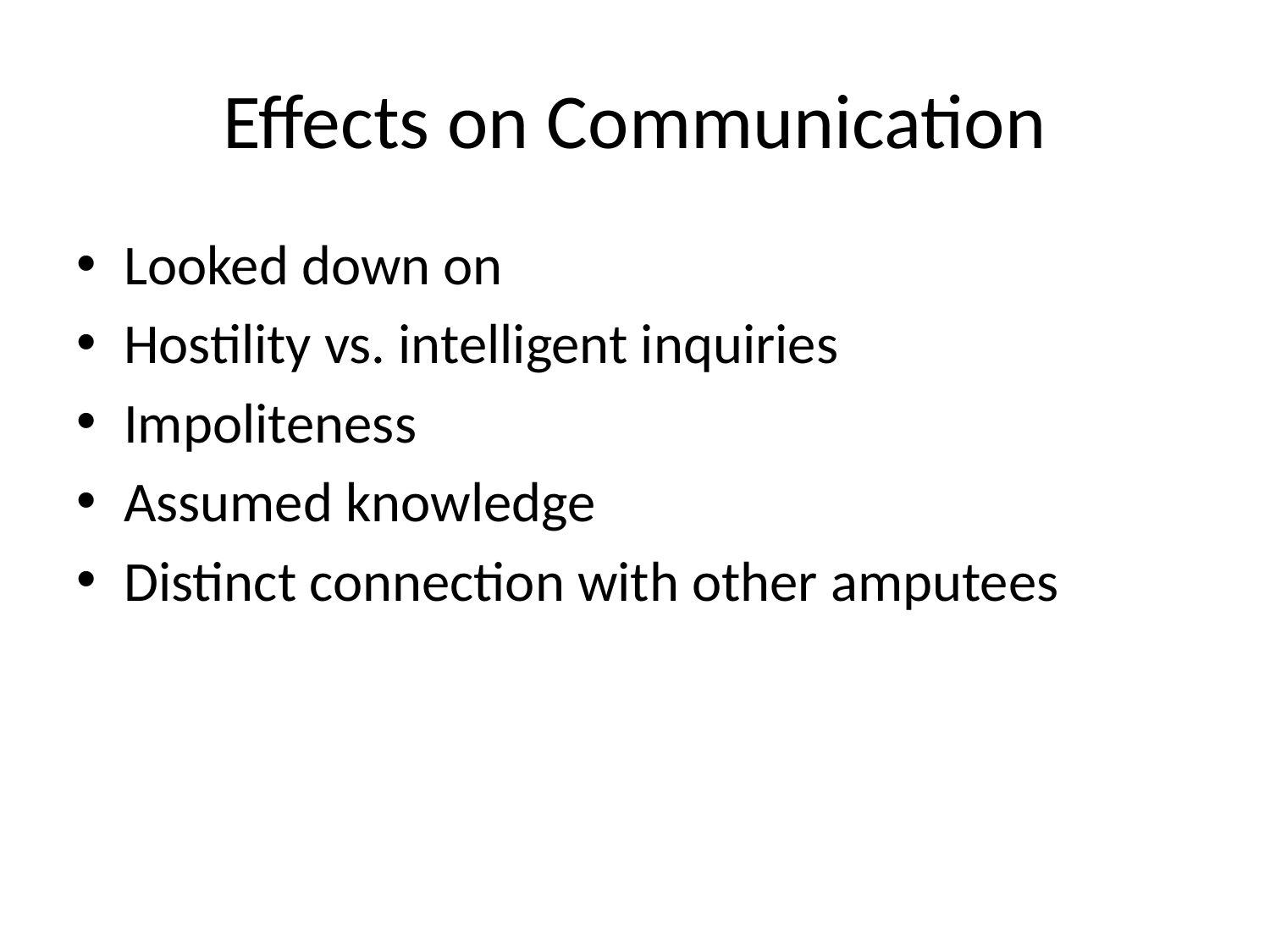

# Effects on Communication
Looked down on
Hostility vs. intelligent inquiries
Impoliteness
Assumed knowledge
Distinct connection with other amputees